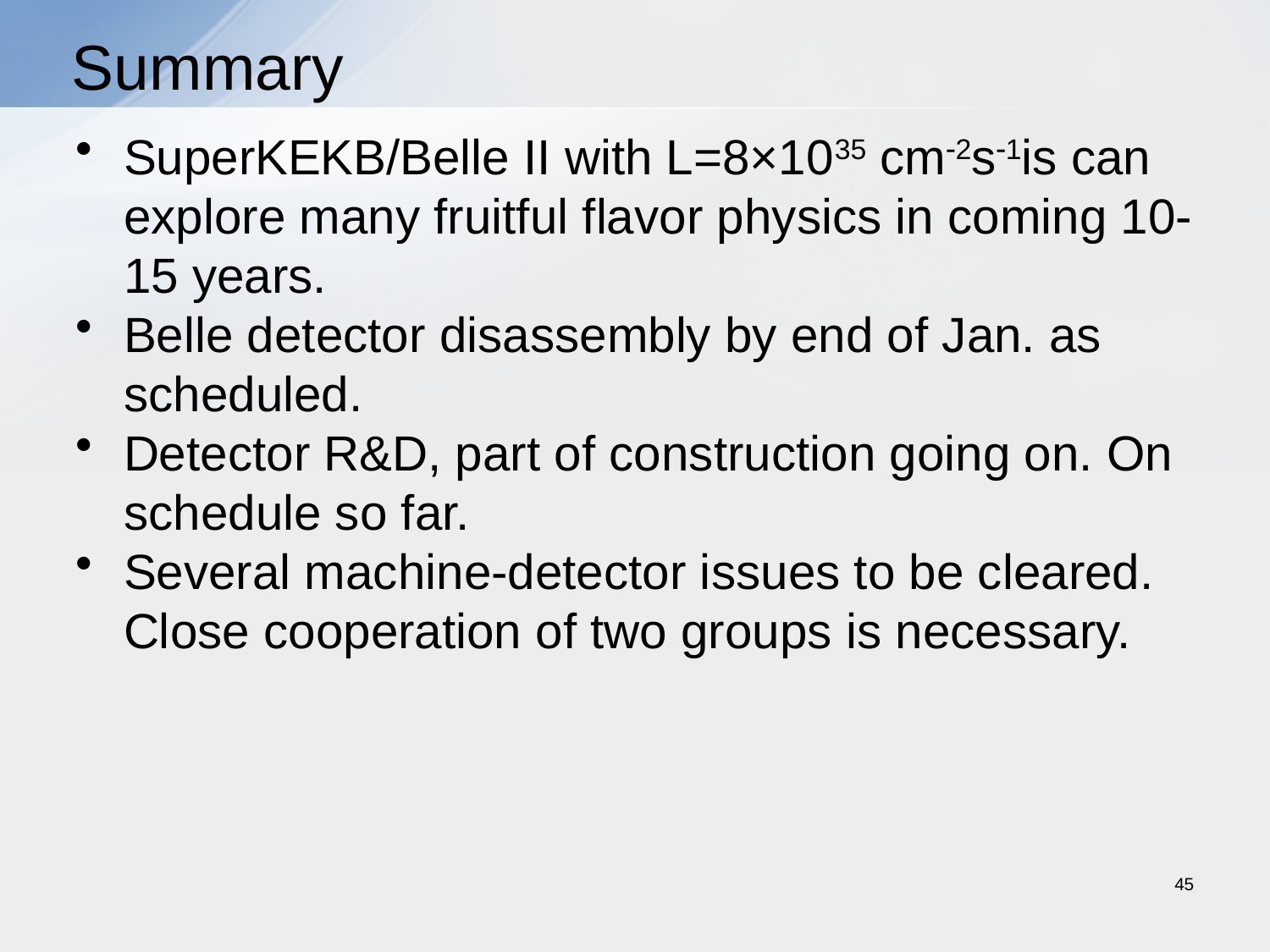

# Summary
SuperKEKB/Belle II with L=8×1035 cm−2s−1is can explore many fruitful flavor physics in coming 10-15 years.
Belle detector disassembly by end of Jan. as scheduled.
Detector R&D, part of construction going on. On schedule so far.
Several machine-detector issues to be cleared. Close cooperation of two groups is necessary.
45